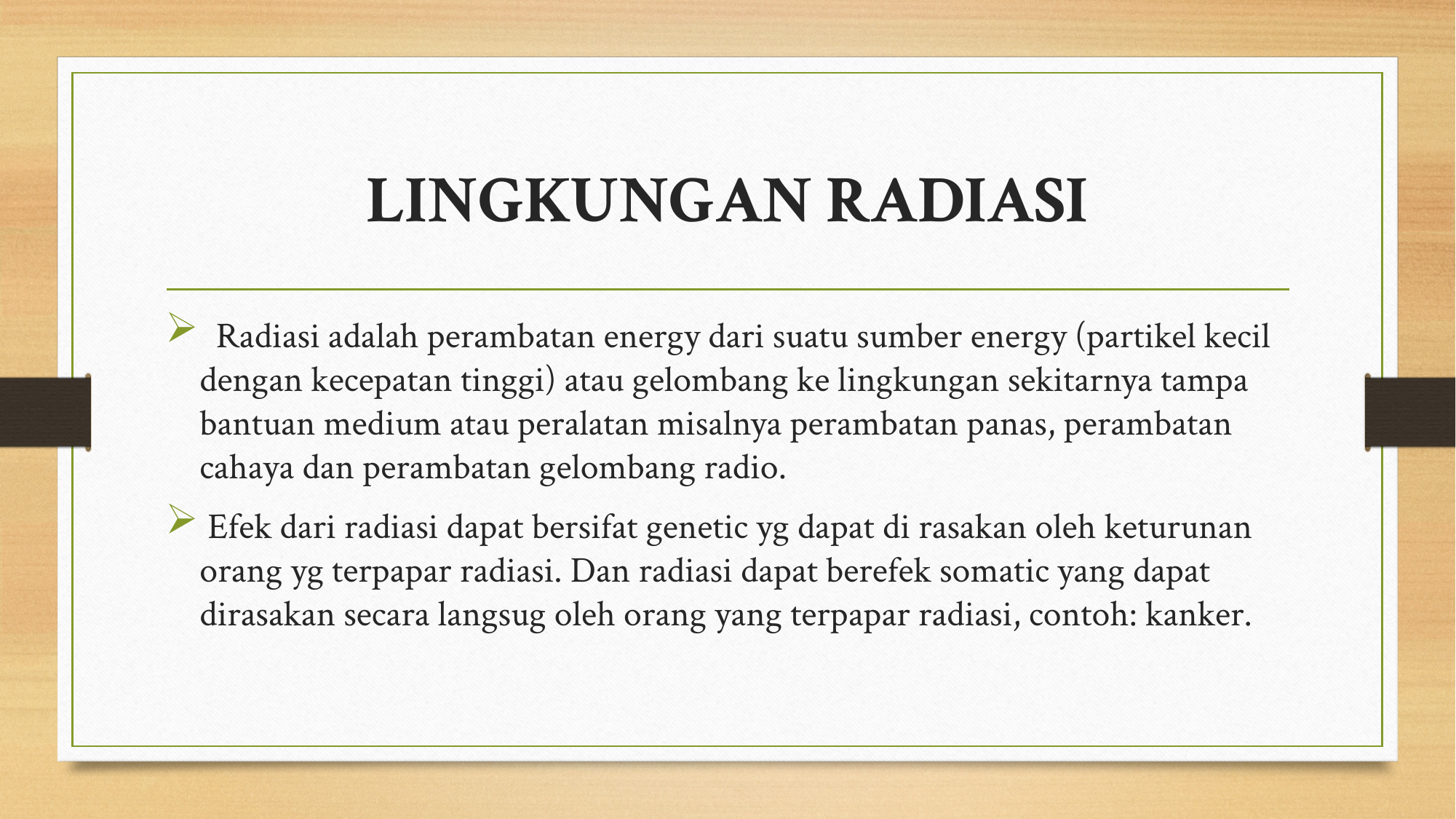

# LINGKUNGAN RADIASI
  Radiasi adalah perambatan energy dari suatu sumber energy (partikel kecil dengan kecepatan tinggi) atau gelombang ke lingkungan sekitarnya tampa bantuan medium atau peralatan misalnya perambatan panas, perambatan cahaya dan perambatan gelombang radio.
 Efek dari radiasi dapat bersifat genetic yg dapat di rasakan oleh keturunan orang yg terpapar radiasi. Dan radiasi dapat berefek somatic yang dapat dirasakan secara langsug oleh orang yang terpapar radiasi, contoh: kanker.